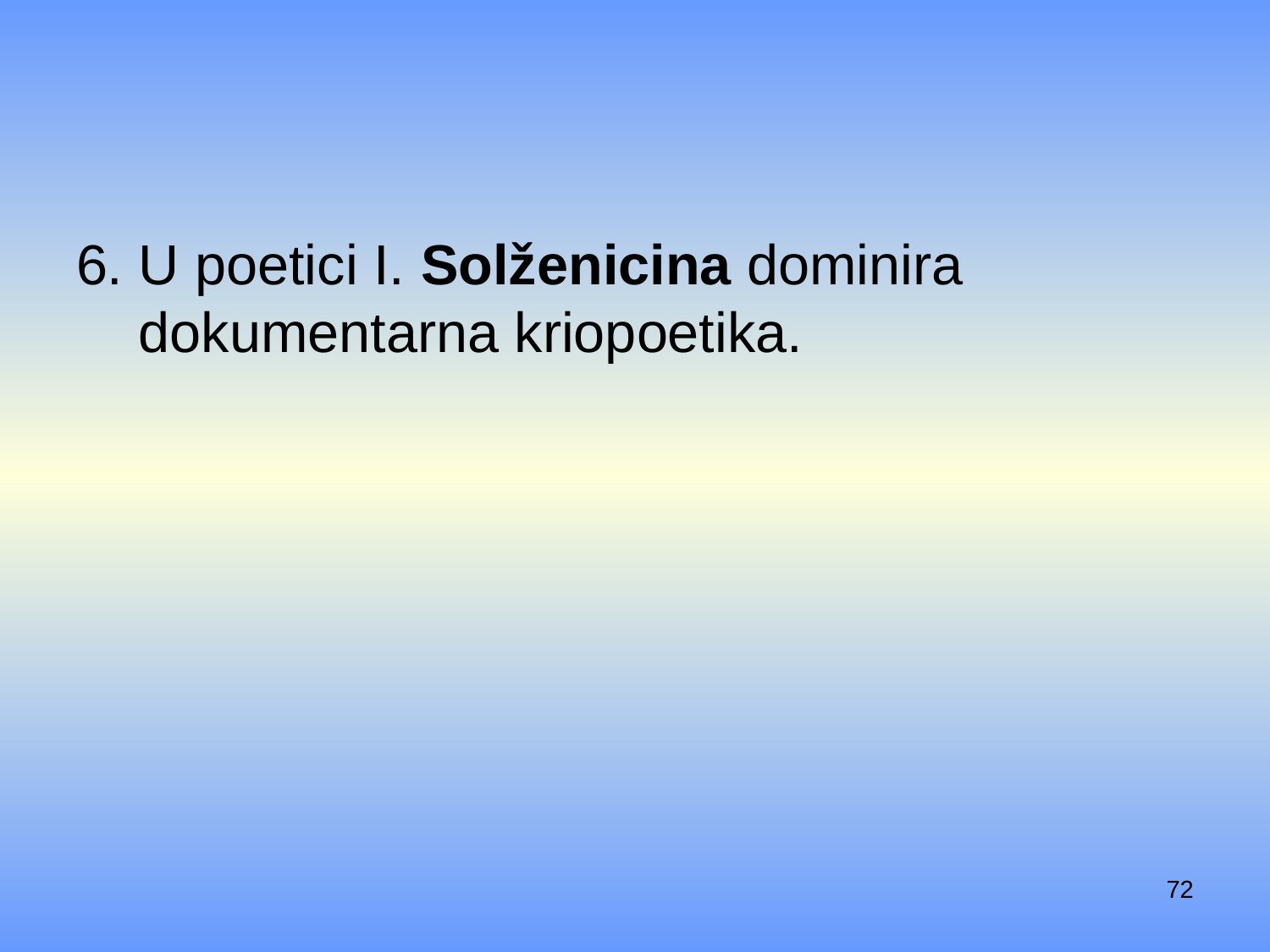

#
6. U poetici I. Solženicina dominira dokumentarna kriopoetika.

72